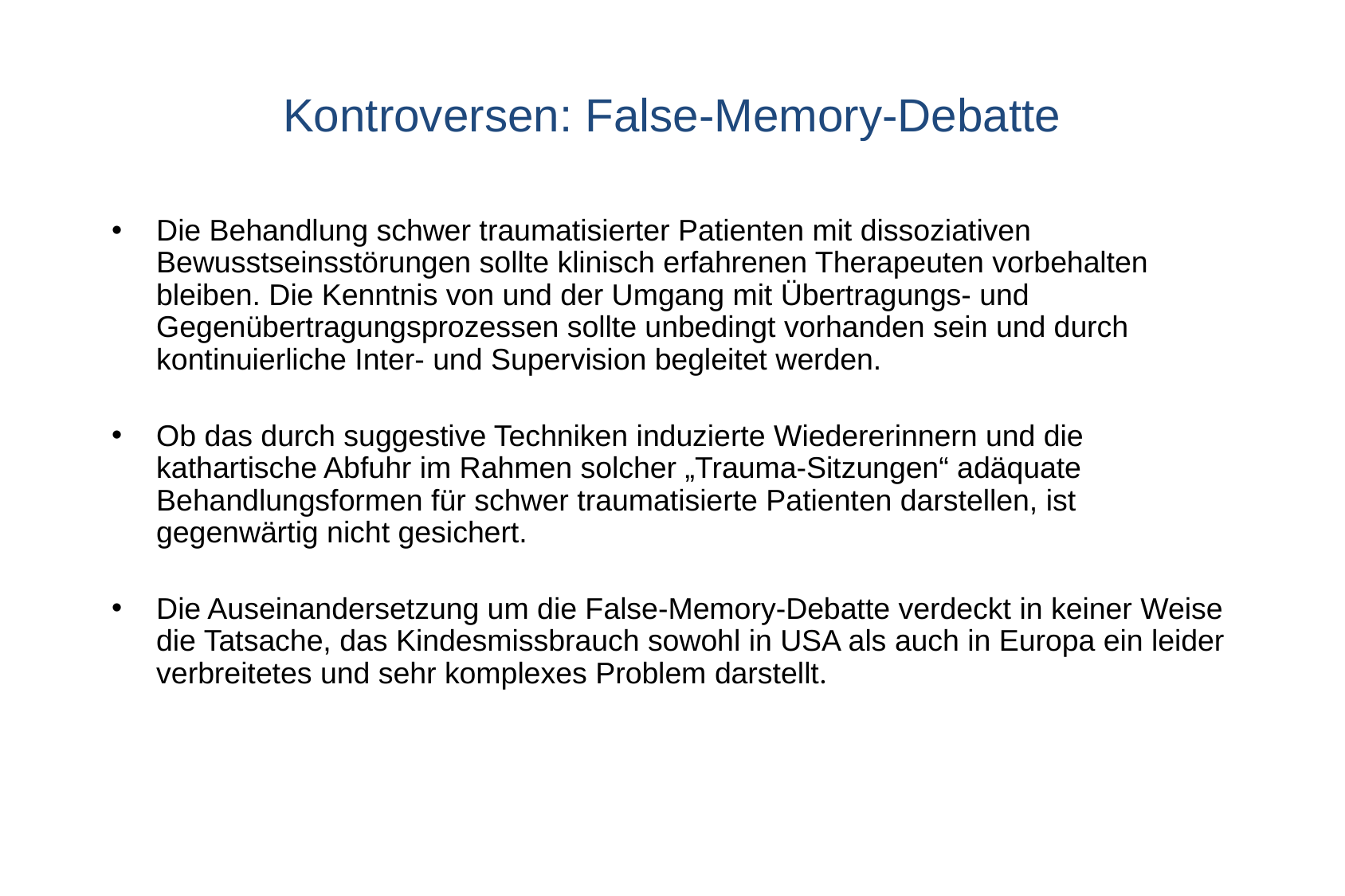

# Kontroversen: False-Memory-Debatte
Die Behandlung schwer traumatisierter Patienten mit dissoziativen Bewusstseinsstörungen sollte klinisch erfahrenen Therapeuten vorbehalten bleiben. Die Kenntnis von und der Umgang mit Übertragungs- und Gegenübertragungsprozessen sollte unbedingt vorhanden sein und durch kontinuierliche Inter- und Supervision begleitet werden.

Ob das durch suggestive Techniken induzierte Wiedererinnern und die kathartische Abfuhr im Rahmen solcher „Trauma-Sitzungen“ adäquate Behandlungsformen für schwer traumatisierte Patienten darstellen, ist gegenwärtig nicht gesichert.

Die Auseinandersetzung um die False-Memory-Debatte verdeckt in keiner Weise die Tatsache, das Kindesmissbrauch sowohl in USA als auch in Europa ein leider verbreitetes und sehr komplexes Problem darstellt.